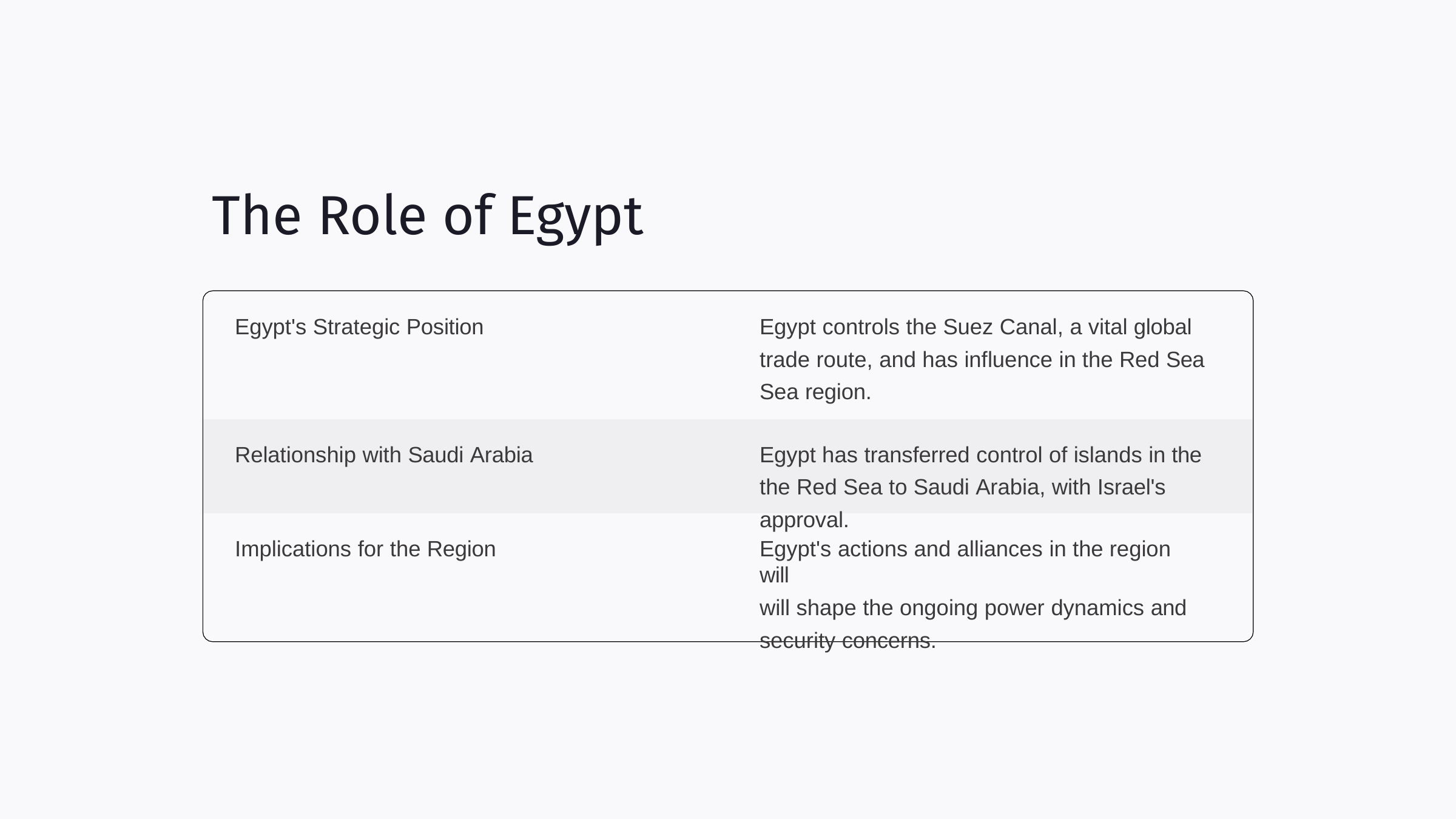

# The Role of Egypt

Egypt controls the Suez Canal, a vital global trade route, and has influence in the Red Sea Sea region.

Egypt has transferred control of islands in the the Red Sea to Saudi Arabia, with Israel's approval.
Egypt's actions and alliances in the region will
will shape the ongoing power dynamics and
security concerns.
Egypt's Strategic Position

Relationship with Saudi Arabia

Implications for the Region